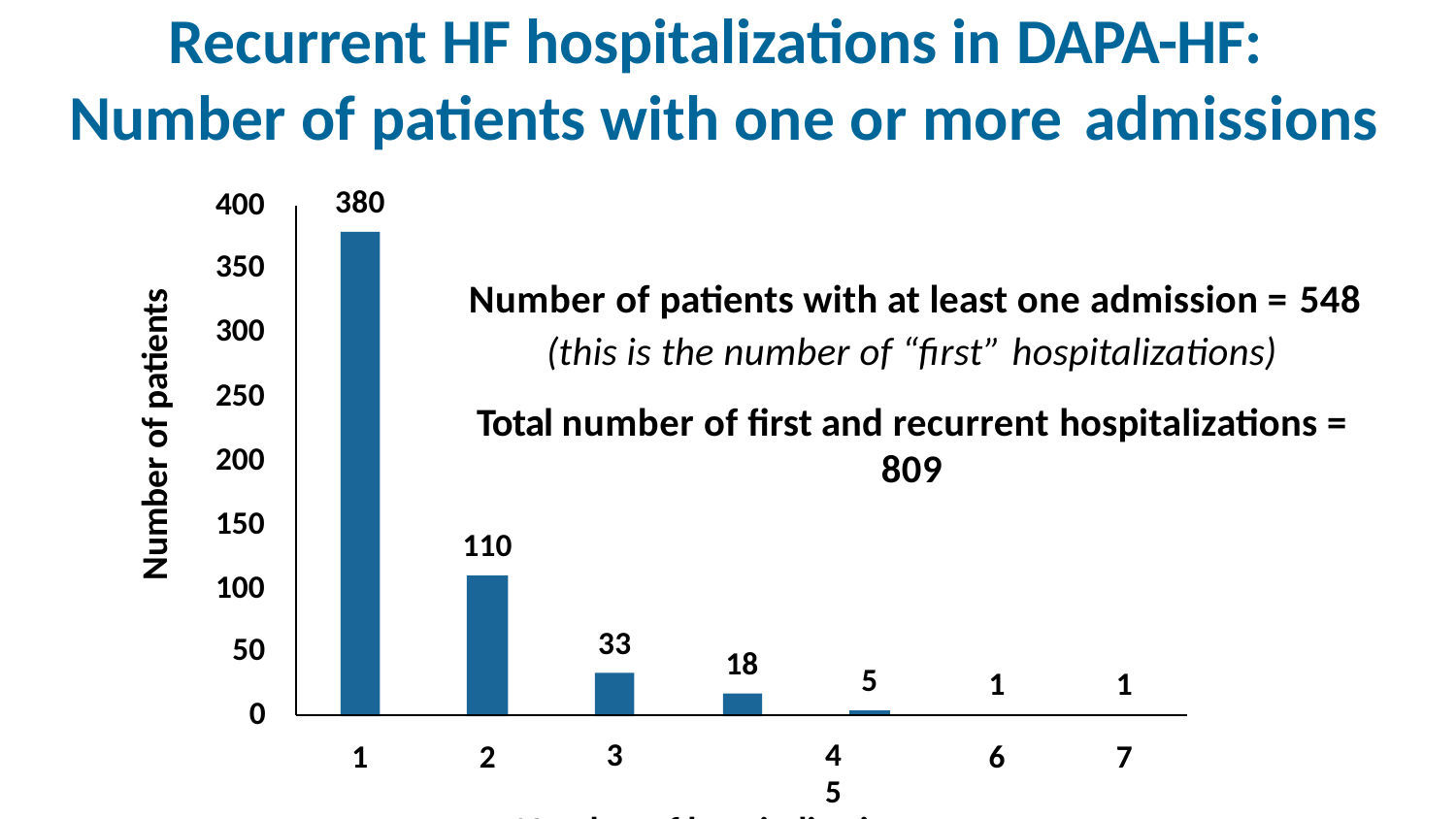

# Recurrent HF hospitalizations in DAPA-HF:  Number of patients with one or more admissions
380
400

350
Number of patients with at least one admission = 548
(this is the number of “first” hospitalizations)
Total number of first and recurrent hospitalizations = 809
Number of patients
300
250
200
150
110
100

33
50
18
5
1
1

0

1
2
3	4	5
Number of hospitalizations
6
7